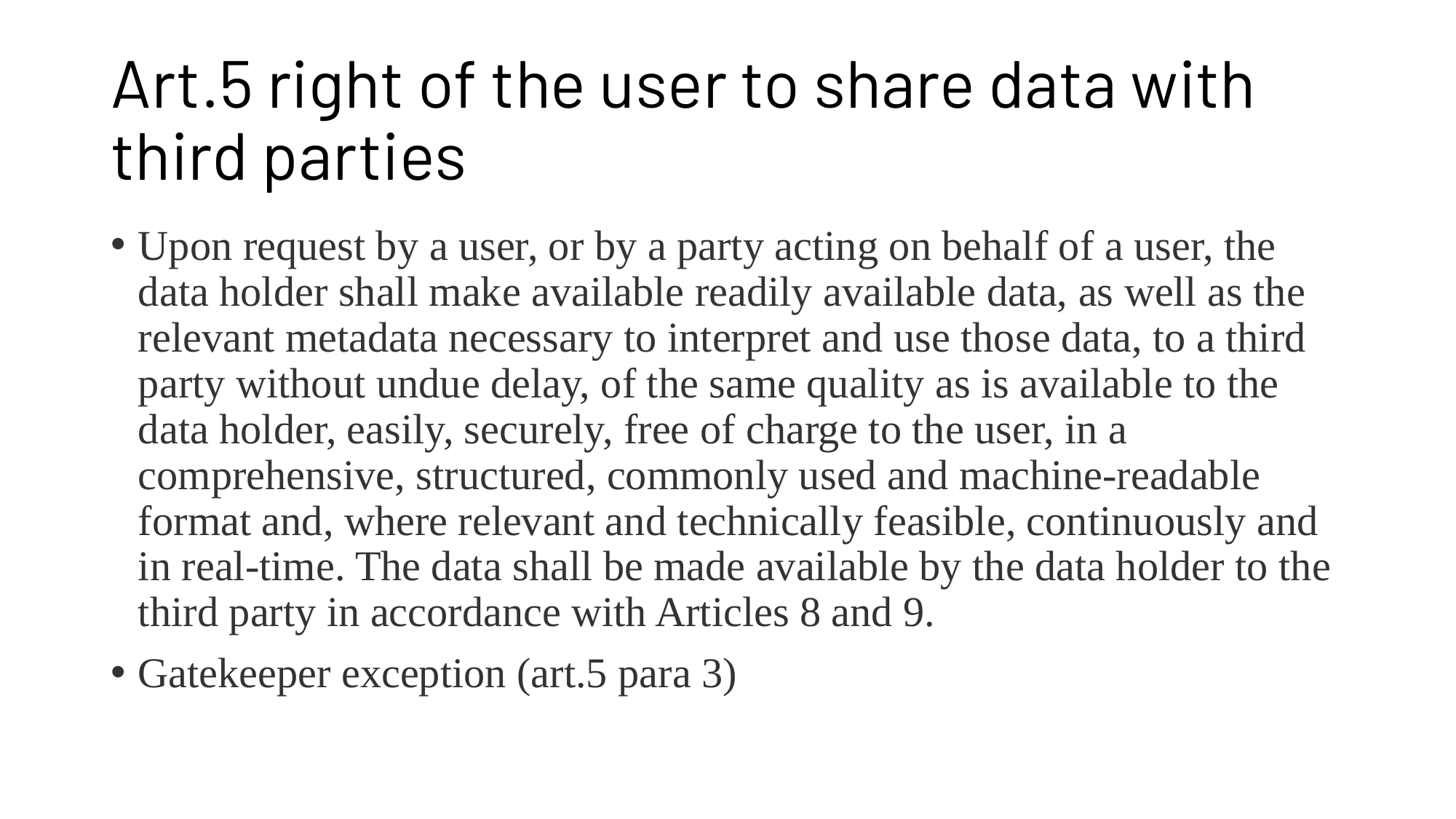

# Art.5 right of the user to share data with third parties
Upon request by a user, or by a party acting on behalf of a user, the data holder shall make available readily available data, as well as the relevant metadata necessary to interpret and use those data, to a third party without undue delay, of the same quality as is available to the data holder, easily, securely, free of charge to the user, in a comprehensive, structured, commonly used and machine-readable format and, where relevant and technically feasible, continuously and in real-time. The data shall be made available by the data holder to the third party in accordance with Articles 8 and 9.
Gatekeeper exception (art.5 para 3)